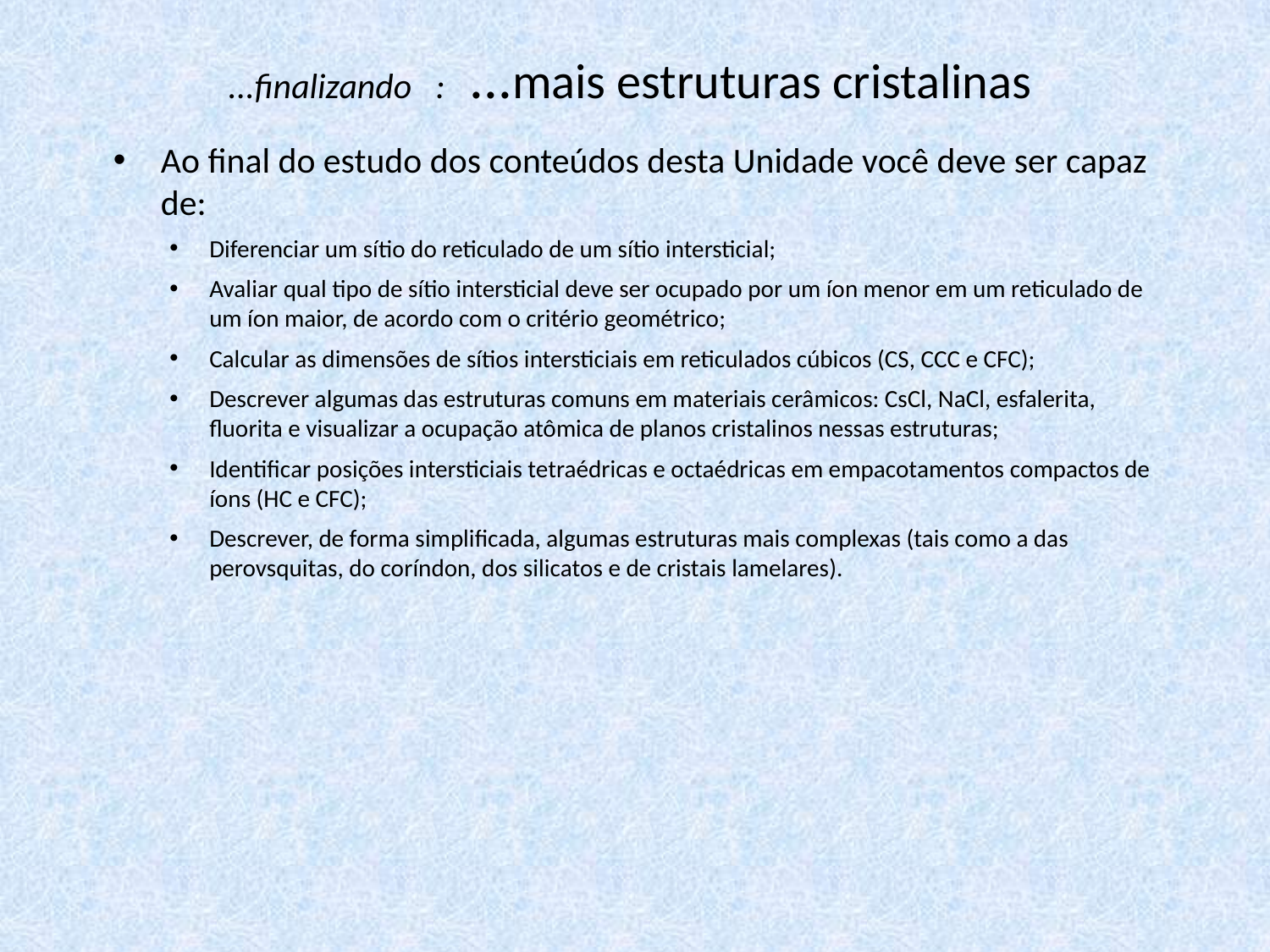

...finalizando   :   ...mais estruturas cristalinas
Ao final do estudo dos conteúdos desta Unidade você deve ser capaz de:
Diferenciar um sítio do reticulado de um sítio intersticial;
Avaliar qual tipo de sítio intersticial deve ser ocupado por um íon menor em um reticulado de um íon maior, de acordo com o critério geométrico;
Calcular as dimensões de sítios intersticiais em reticulados cúbicos (CS, CCC e CFC);
Descrever algumas das estruturas comuns em materiais cerâmicos: CsCl, NaCl, esfalerita, fluorita e visualizar a ocupação atômica de planos cristalinos nessas estruturas;
Identificar posições intersticiais tetraédricas e octaédricas em empacotamentos compactos de íons (HC e CFC);
Descrever, de forma simplificada, algumas estruturas mais complexas (tais como a das perovsquitas, do coríndon, dos silicatos e de cristais lamelares).